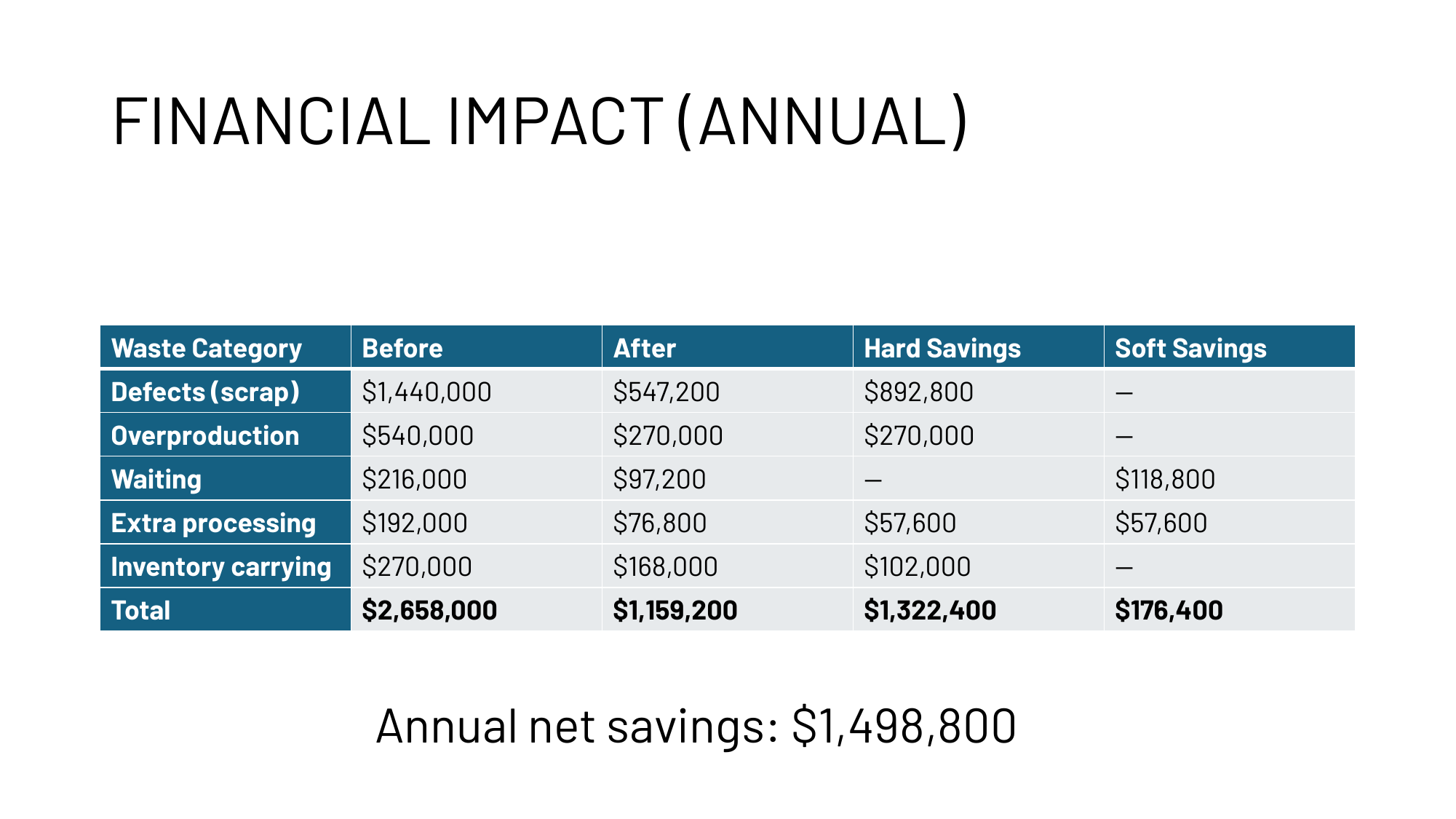

# FINANCIAL IMPACT (ANNUAL)
| Waste Category | Before | After | Hard Savings | Soft Savings |
| --- | --- | --- | --- | --- |
| Defects (scrap) | $1,440,000 | $547,200 | $892,800 | — |
| Overproduction | $540,000 | $270,000 | $270,000 | — |
| Waiting | $216,000 | $97,200 | — | $118,800 |
| Extra processing | $192,000 | $76,800 | $57,600 | $57,600 |
| Inventory carrying | $270,000 | $168,000 | $102,000 | — |
| Total | $2,658,000 | $1,159,200 | $1,322,400 | $176,400 |
Annual net savings: $1,498,800